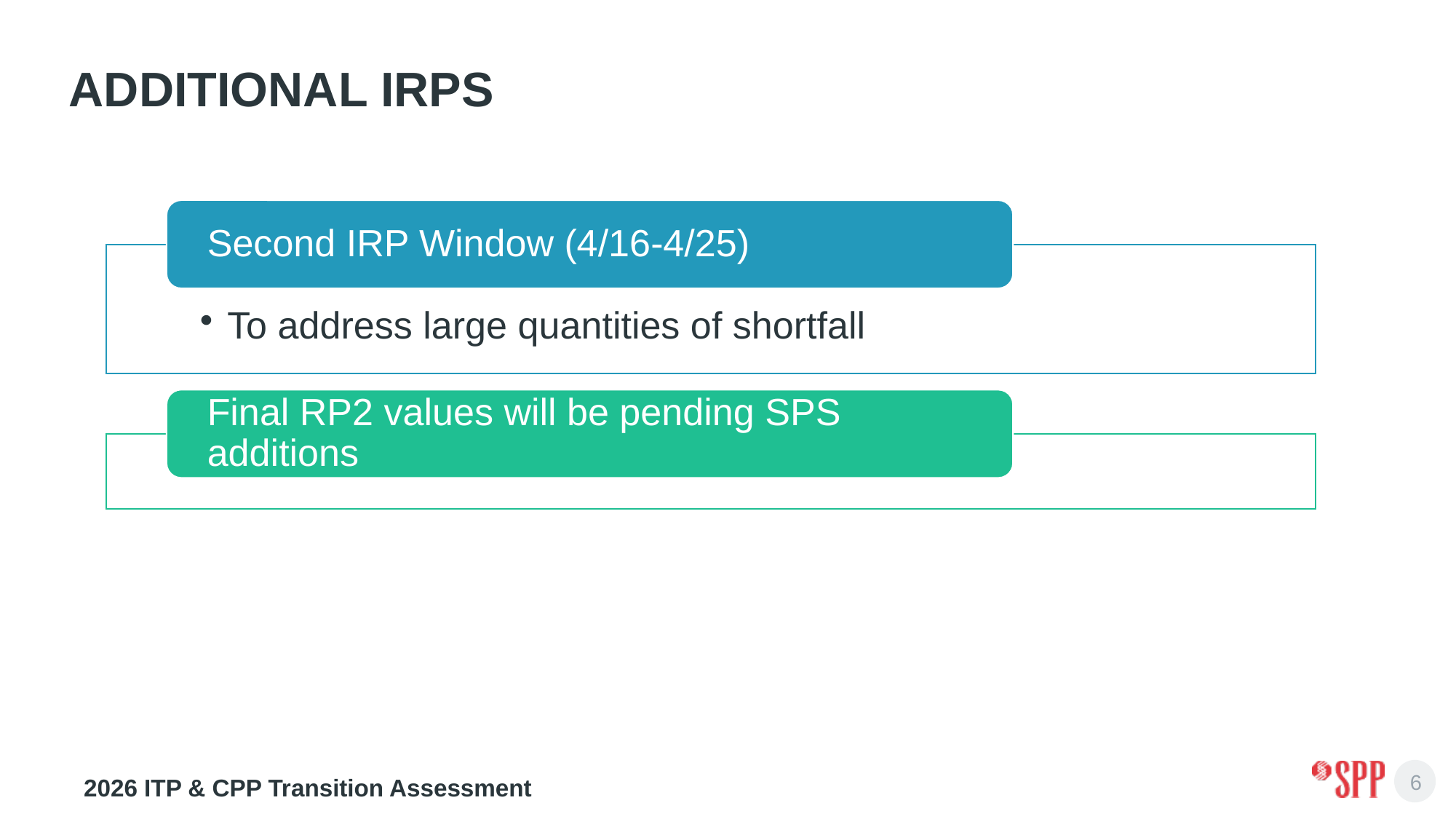

# Additional IRPS
To address large quantities of shortfall
Second IRP Window (4/16-4/25)
Final RP2 values will be pending SPS additions